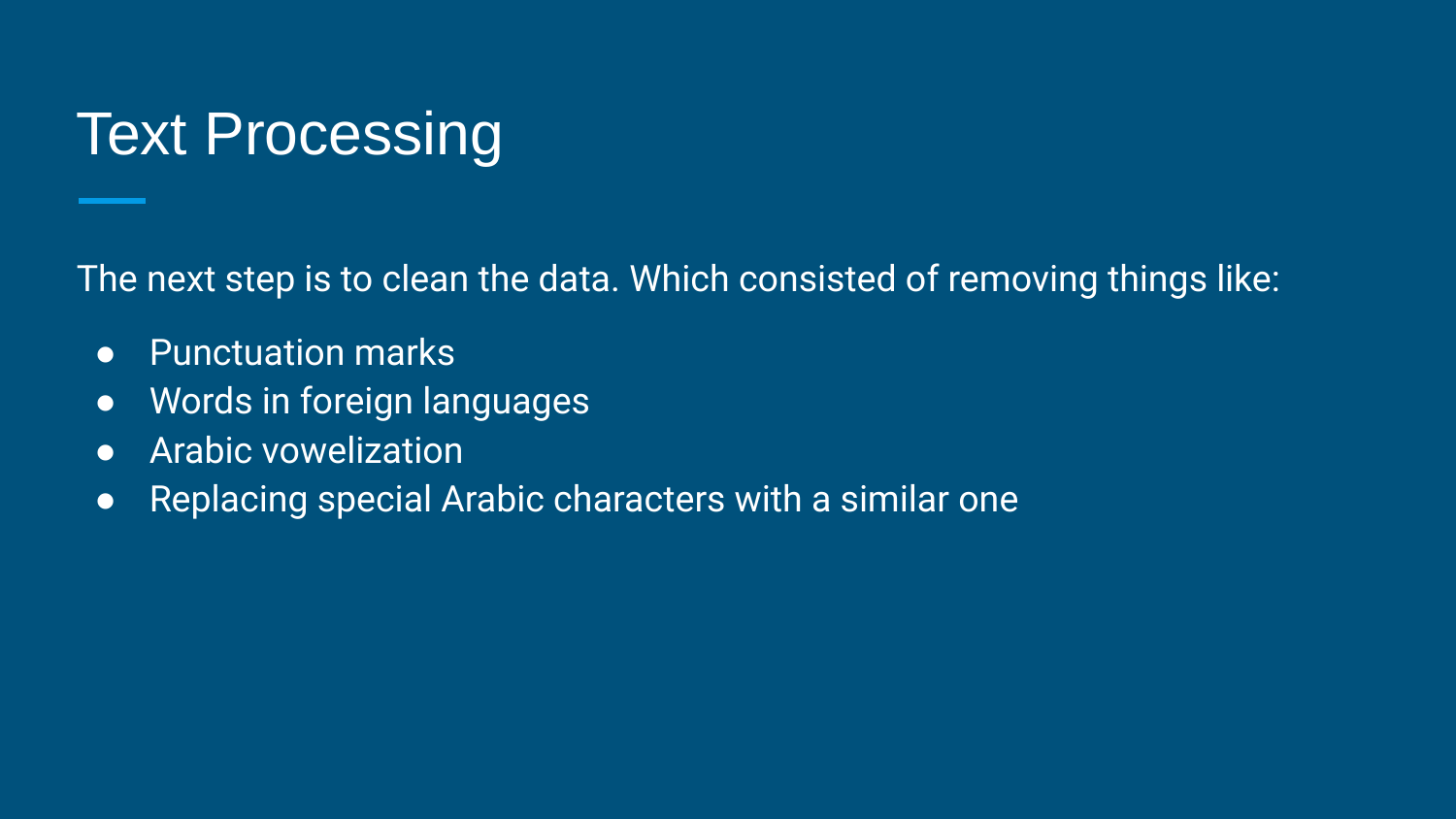

# Text Processing
The next step is to clean the data. Which consisted of removing things like:
Punctuation marks
Words in foreign languages
Arabic vowelization
Replacing special Arabic characters with a similar one